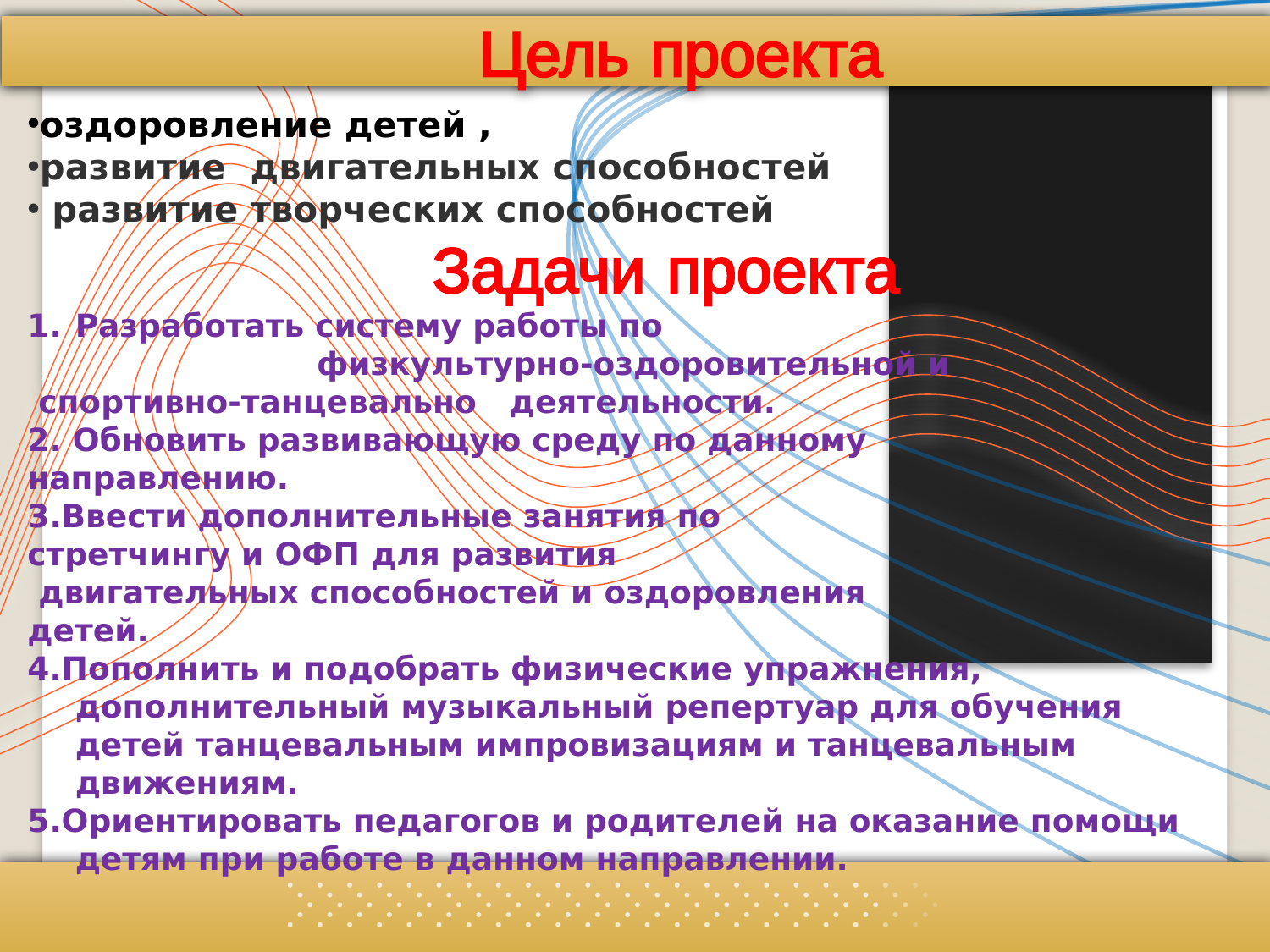

Цель проекта
оздоровление детей ,
развитие  двигательных способностей
 развитие творческих способностей                                                                     Задачи проекта
Разработать систему работы по                                                                        физкультурно-оздоровительной и
 спортивно-танцевально   деятельности.
2. Обновить развивающую среду по данному
направлению.
3.Ввести дополнительные занятия по
стретчингу и ОФП для развития
 двигательных способностей и оздоровления
детей.
4.Пополнить и подобрать физические упражнения, дополнительный музыкальный репертуар для обучения детей танцевальным импровизациям и танцевальным движениям.
5.Ориентировать педагогов и родителей на оказание помощи детям при работе в данном направлении.